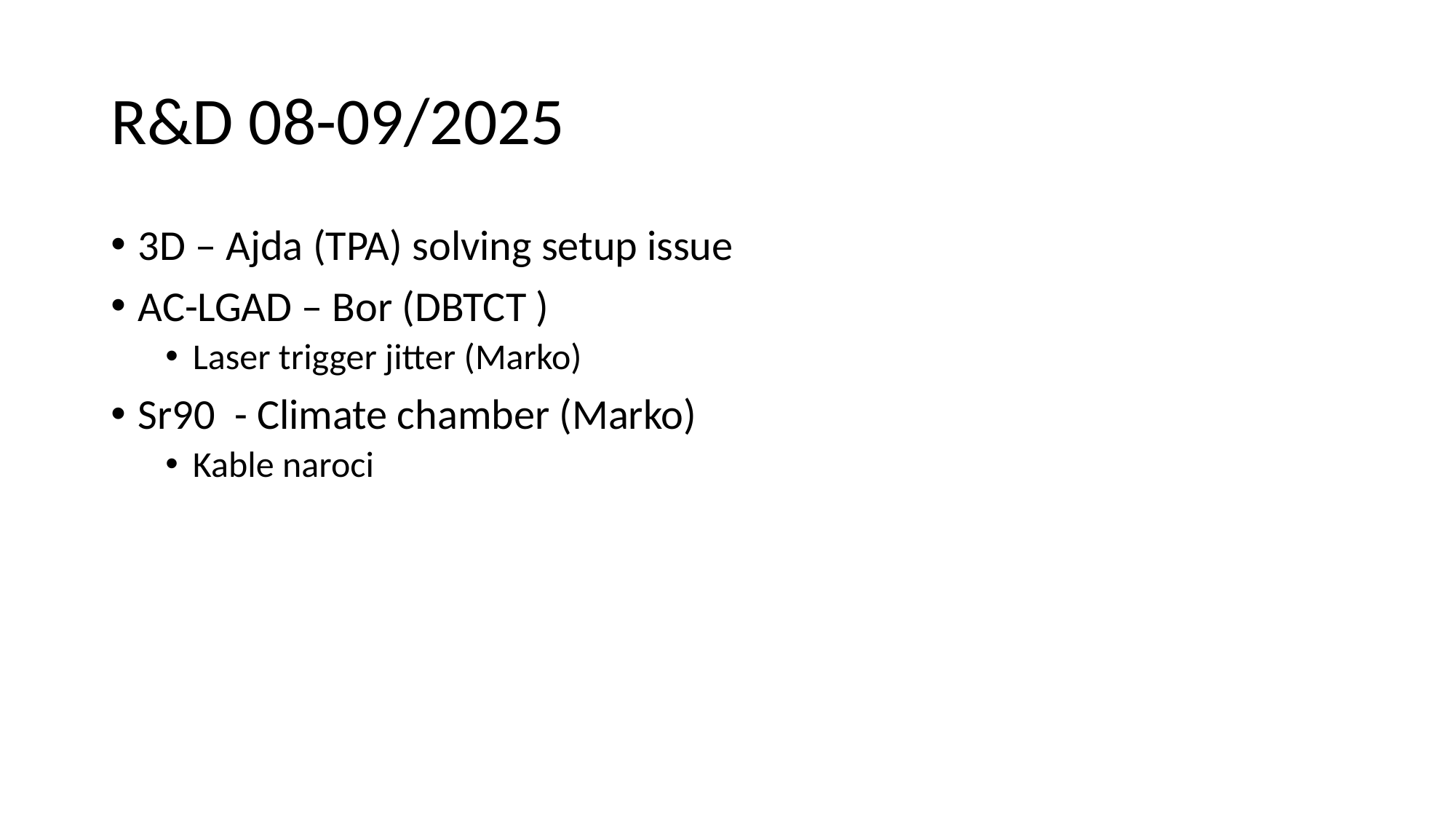

# R&D 08-09/2025
3D – Ajda (TPA) solving setup issue
AC-LGAD – Bor (DBTCT )
Laser trigger jitter (Marko)
Sr90  - Climate chamber (Marko)
Kable naroci